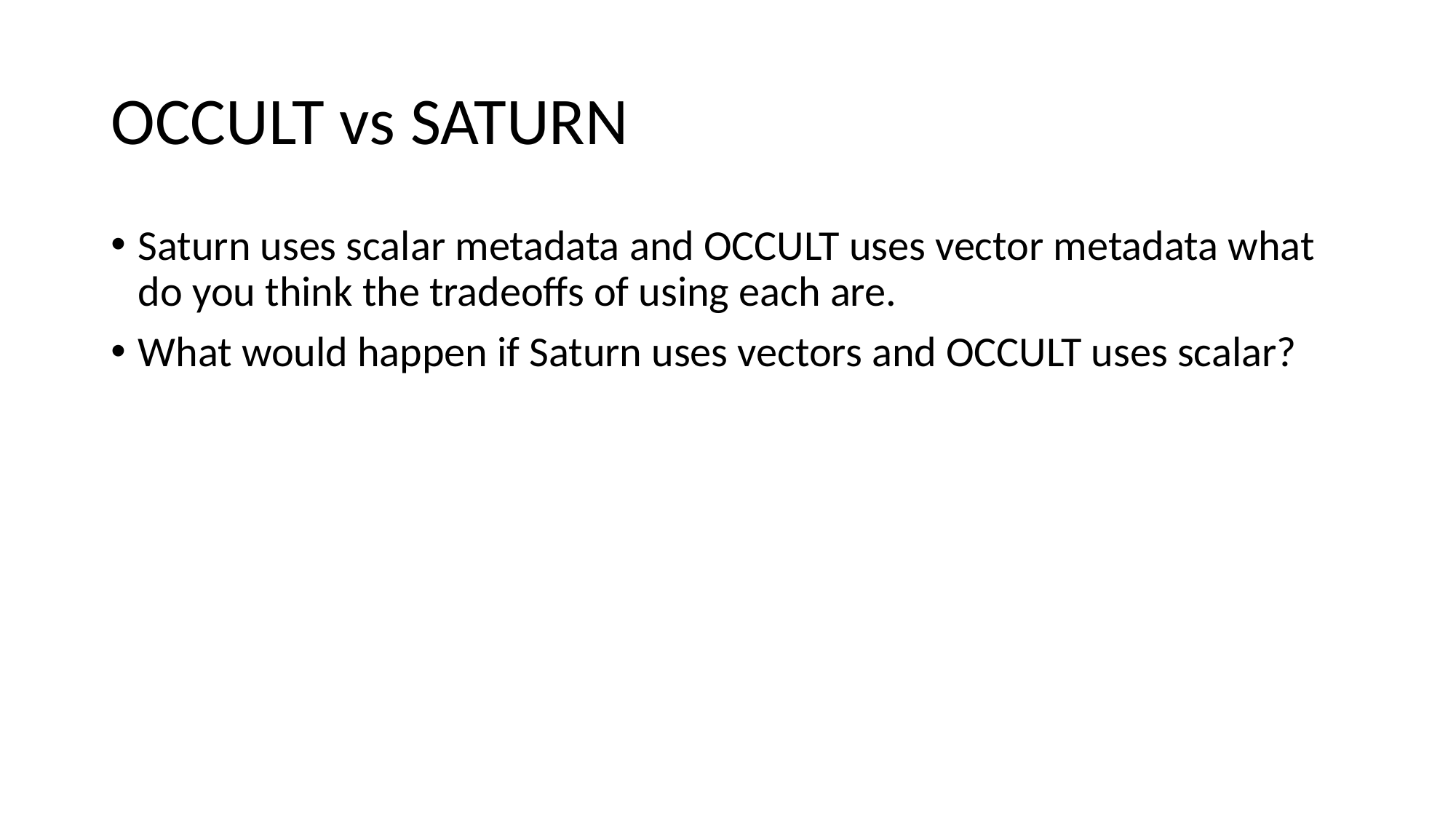

# OCCULT vs SATURN
Saturn uses scalar metadata and OCCULT uses vector metadata what do you think the tradeoffs of using each are.
What would happen if Saturn uses vectors and OCCULT uses scalar?